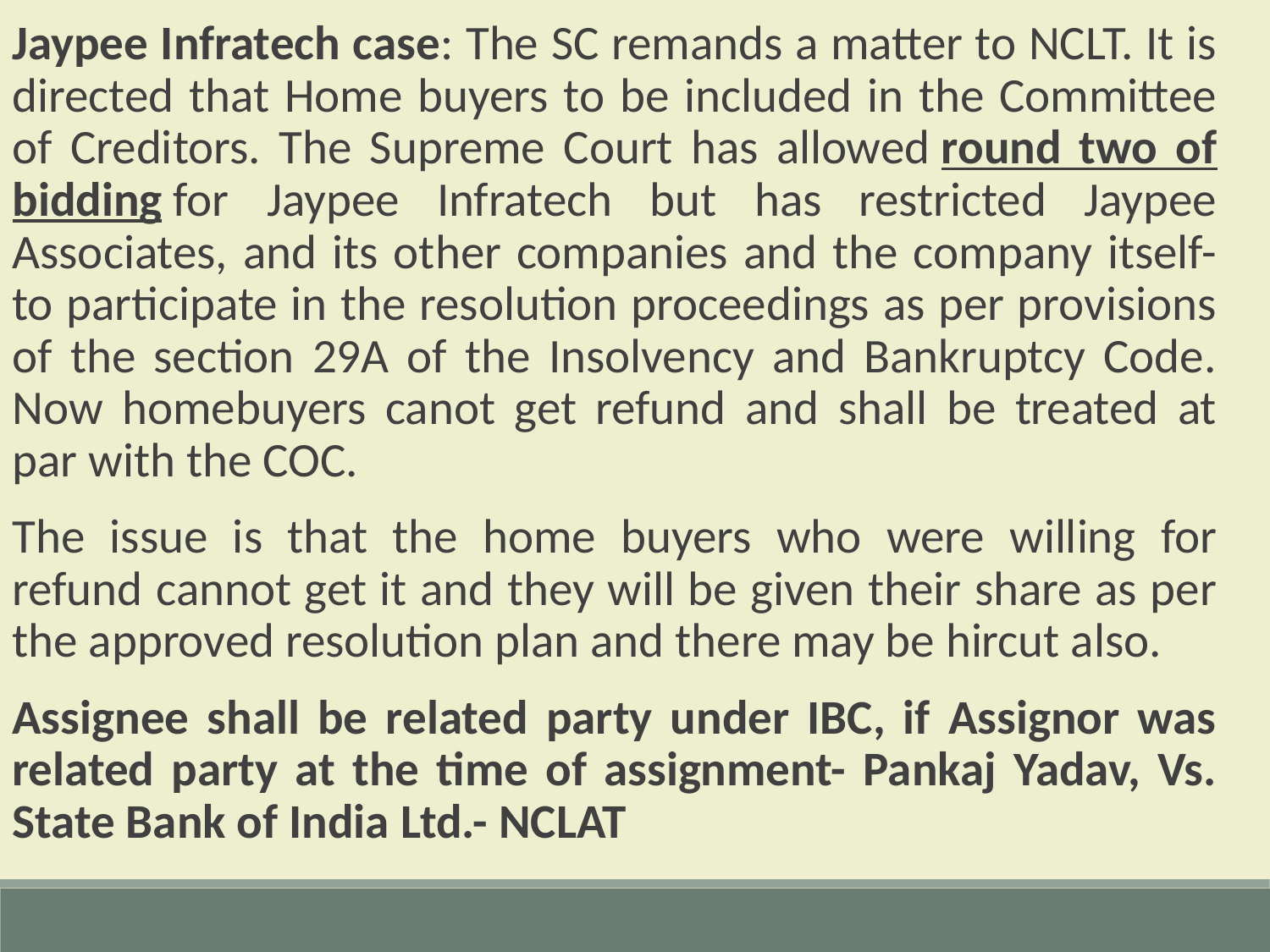

Jaypee Infratech case: The SC remands a matter to NCLT. It is directed that Home buyers to be included in the Committee of Creditors. The Supreme Court has allowed round two of bidding for Jaypee Infratech but has restricted Jaypee Associates, and its other companies and the company itself- to participate in the resolution proceedings as per provisions of the section 29A of the Insolvency and Bankruptcy Code. Now homebuyers canot get refund and shall be treated at par with the COC.
The issue is that the home buyers who were willing for refund cannot get it and they will be given their share as per the approved resolution plan and there may be hircut also.
Assignee shall be related party under IBC, if Assignor was related party at the time of assignment- Pankaj Yadav, Vs. State Bank of India Ltd.- NCLAT